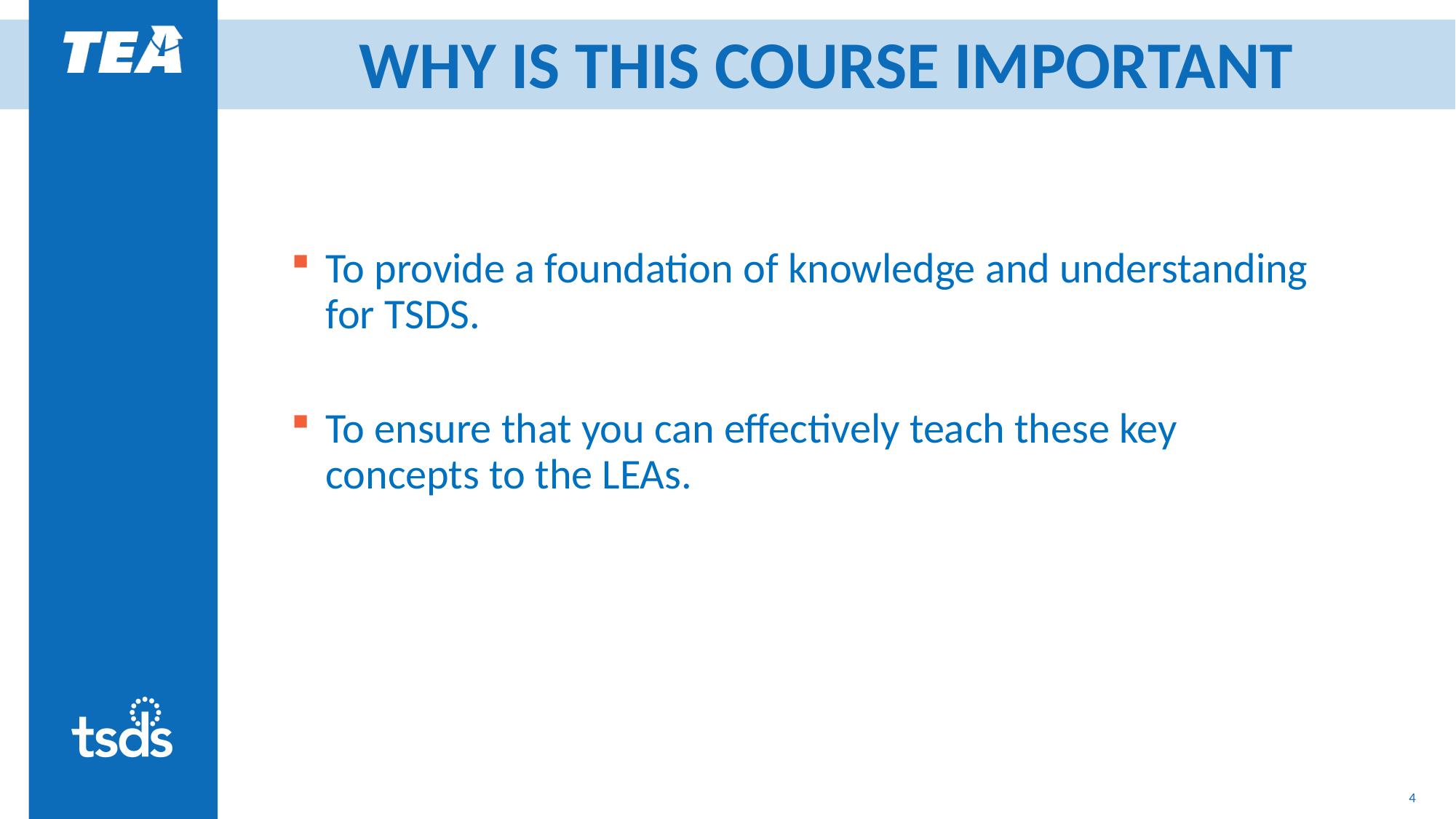

# WHY IS THIS COURSE IMPORTANT

To provide a foundation of knowledge and understanding for TSDS.

To ensure that you can effectively teach these key concepts to the LEAs.
4